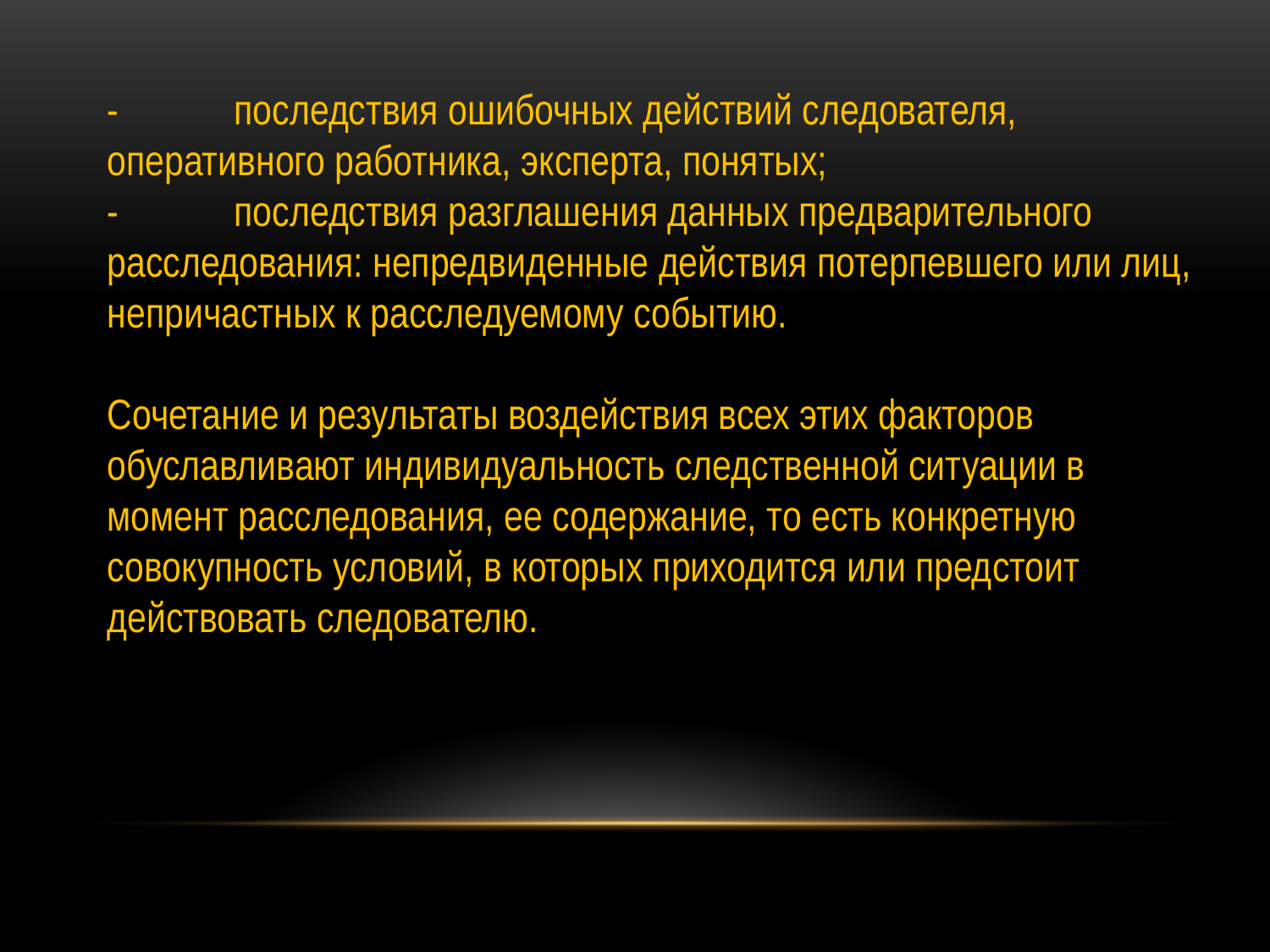

-	последствия ошибочных действий следователя, оперативного работника, эксперта, понятых;
-	последствия разглашения данных предварительного расследования: непредвиденные действия потерпевшего или лиц, непричастных к расследуемому событию.

Сочетание и результаты воздействия всех этих факторов обуславливают индивидуальность следственной ситуации в момент расследования, ее содержание, то есть конкретную совокупность условий, в которых приходится или предстоит действовать следователю.